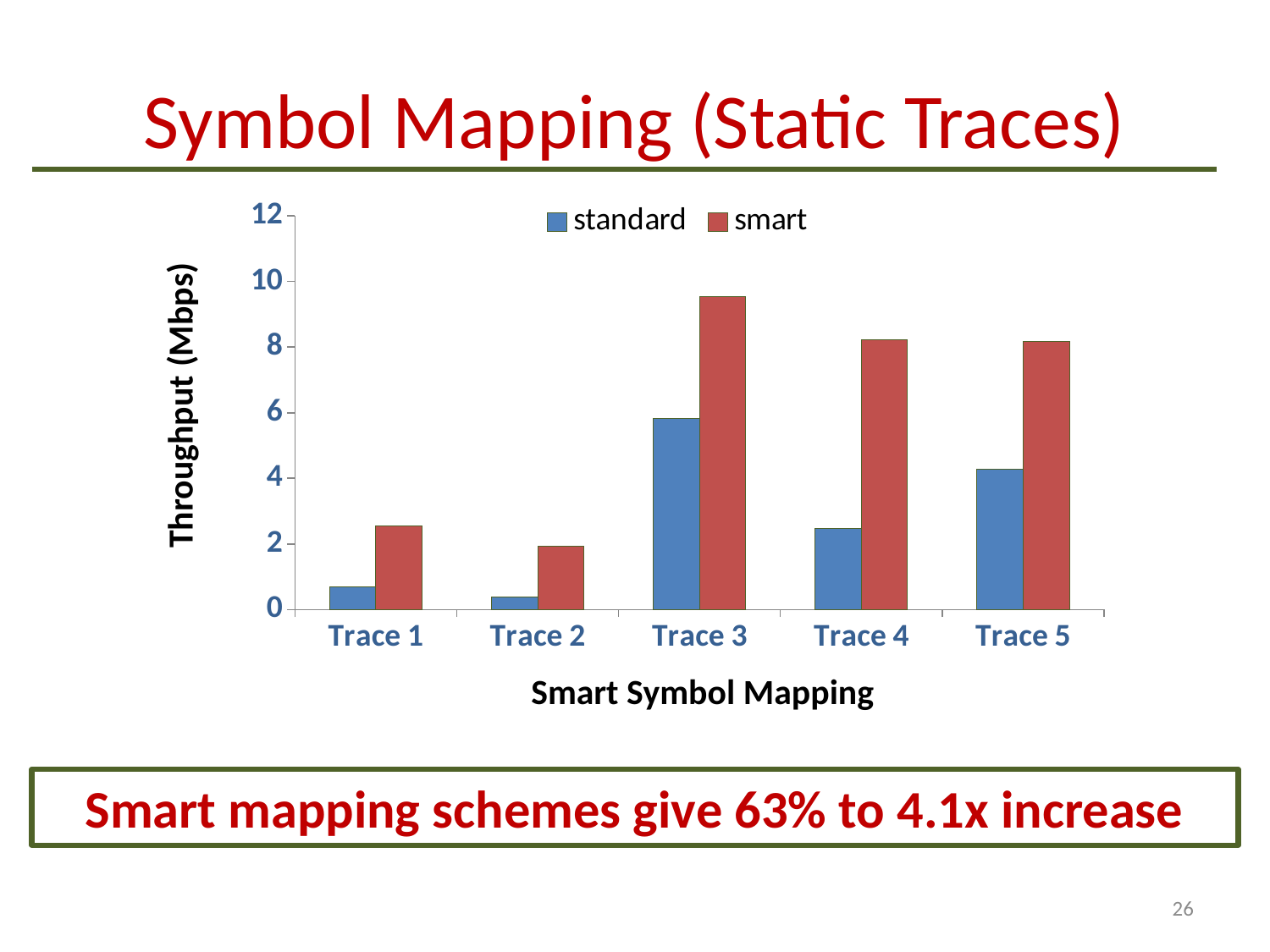

Symbol Mapping (Static Traces)

### Chart

| Category | standard | smart |
|---|---|---|
| Trace 1 | 0.7036565 | 2.553678 |
| Trace 2 | 0.3744735 | 1.9232175 |
| Trace 3 | 5.8316595 | 9.5497845 |
| Trace 4 | 2.477684 | 8.2181315 |
| Trace 5 | 4.2722925 | 8.176072 |
Throughput (Mbps)
Smart Symbol Mapping
Smart mapping schemes give 63% to 4.1x increase
26